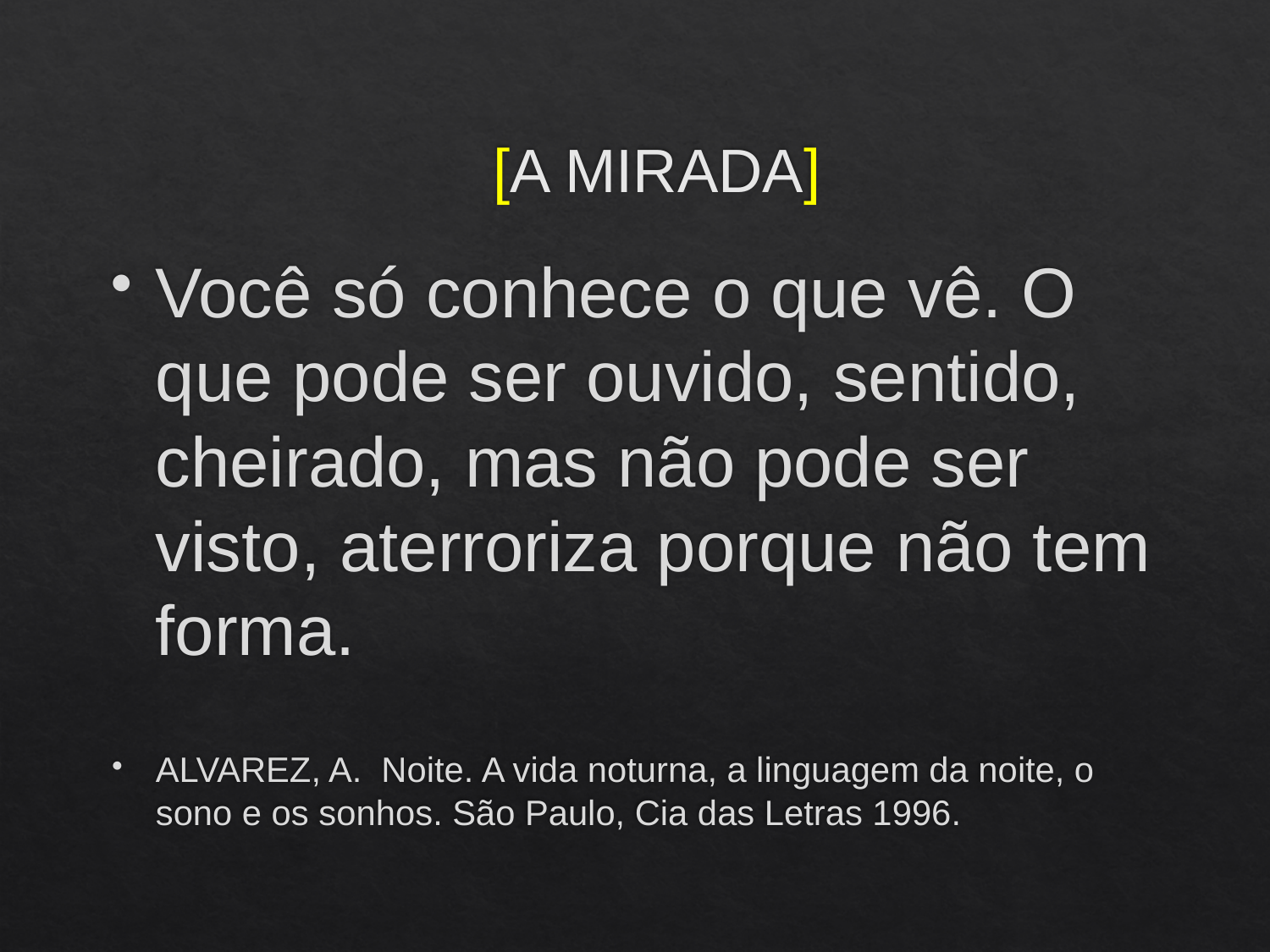

# [A MIRADA]
Você só conhece o que vê. O que pode ser ouvido, sentido, cheirado, mas não pode ser visto, aterroriza porque não tem forma.

ALVAREZ, A.  Noite. A vida noturna, a linguagem da noite, o sono e os sonhos. São Paulo, Cia das Letras 1996.